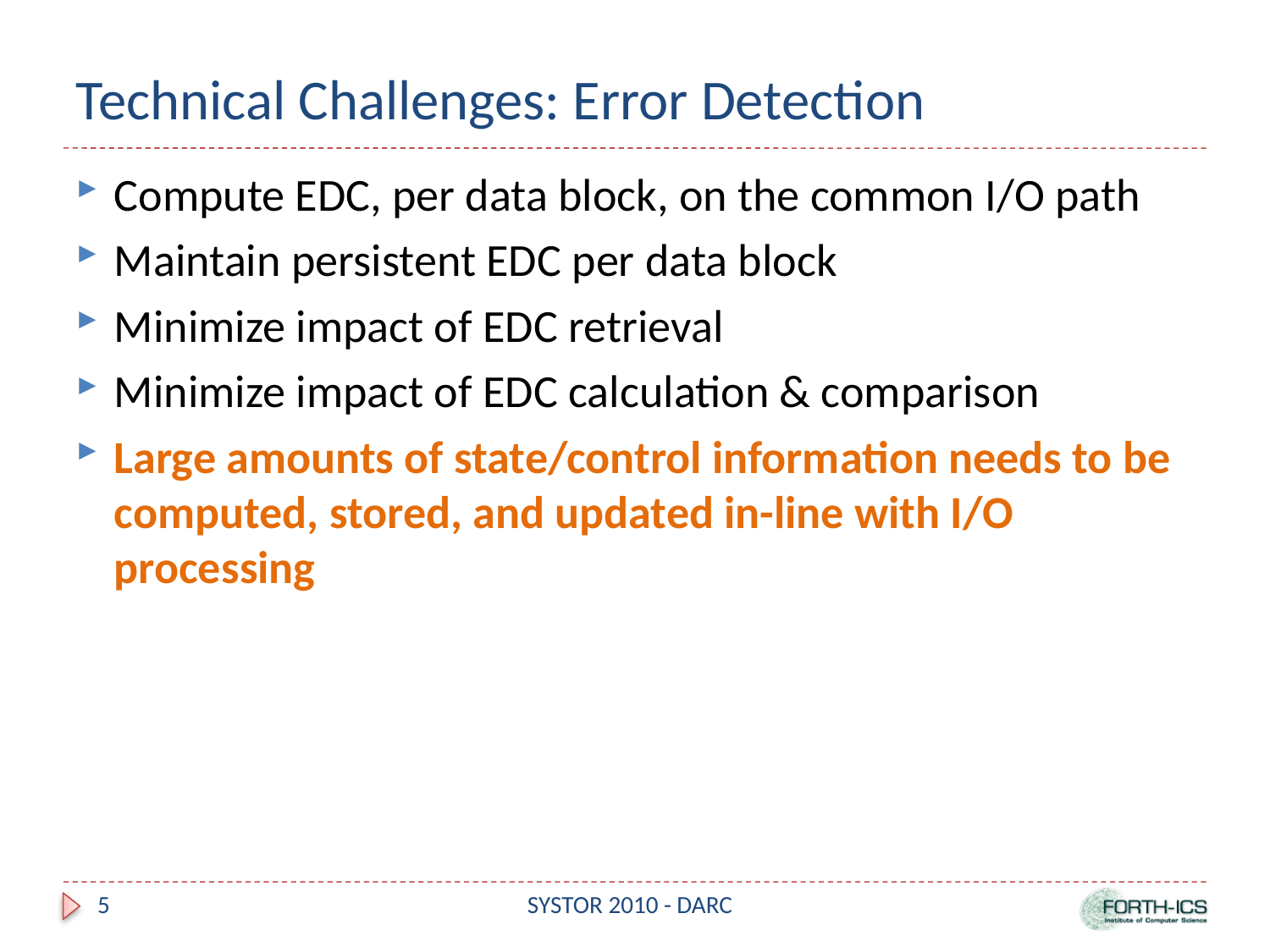

# Technical Challenges: Error Detection
Compute EDC, per data block, on the common I/O path
Maintain persistent EDC per data block
Minimize impact of EDC retrieval
Minimize impact of EDC calculation & comparison
Large amounts of state/control information needs to be computed, stored, and updated in-line with I/O processing
5
SYSTOR 2010 - DARC